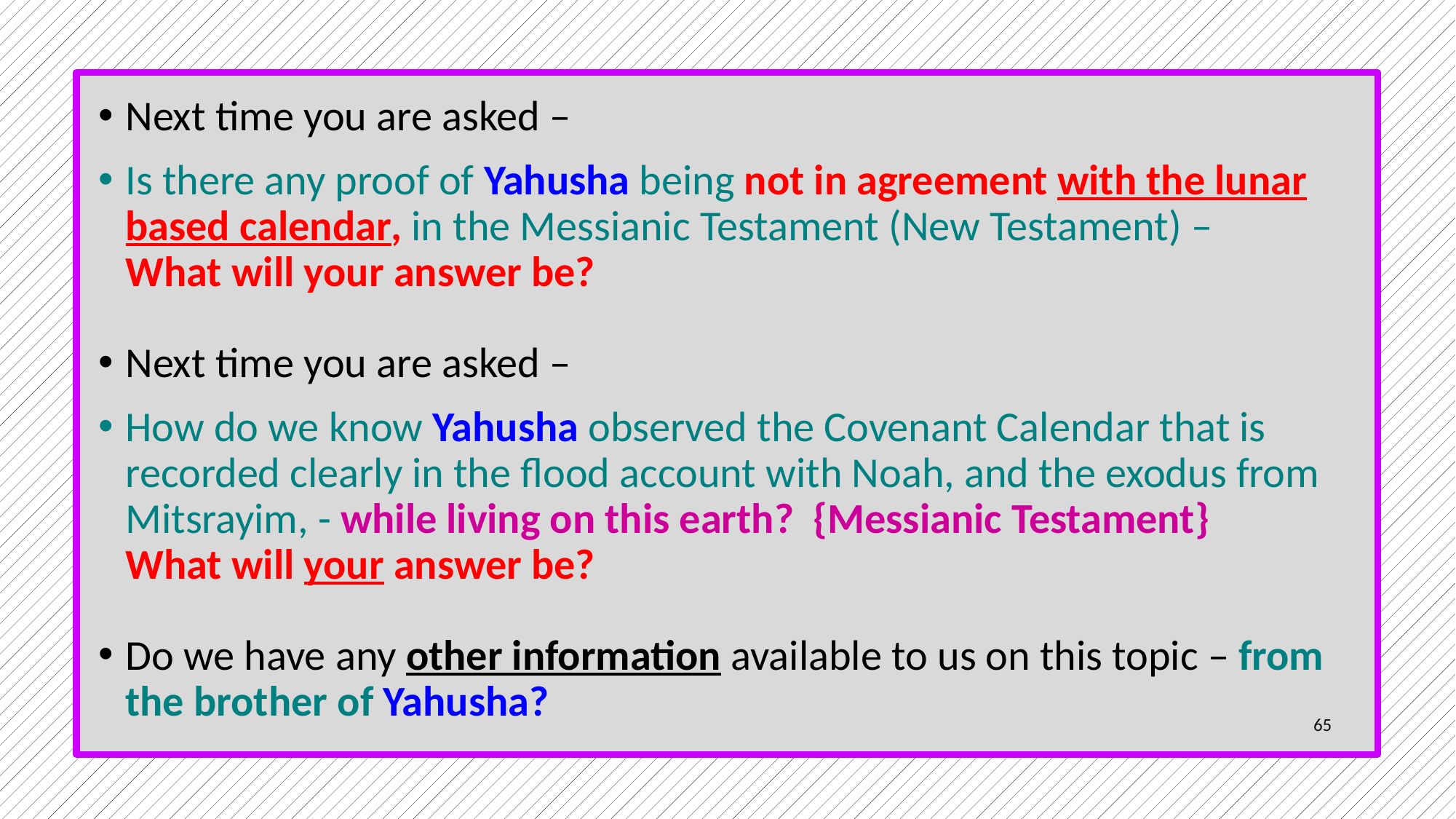

Next time you are asked –
Is there any proof of Yahusha being not in agreement with the lunar based calendar, in the Messianic Testament (New Testament) –
What will your answer be?
Next time you are asked –
How do we know Yahusha observed the Covenant Calendar that is recorded clearly in the flood account with Noah, and the exodus from Mitsrayim, - while living on this earth?  {Messianic Testament}
What will your answer be?
Do we have any other information available to us on this topic – from the brother of Yahusha?
65